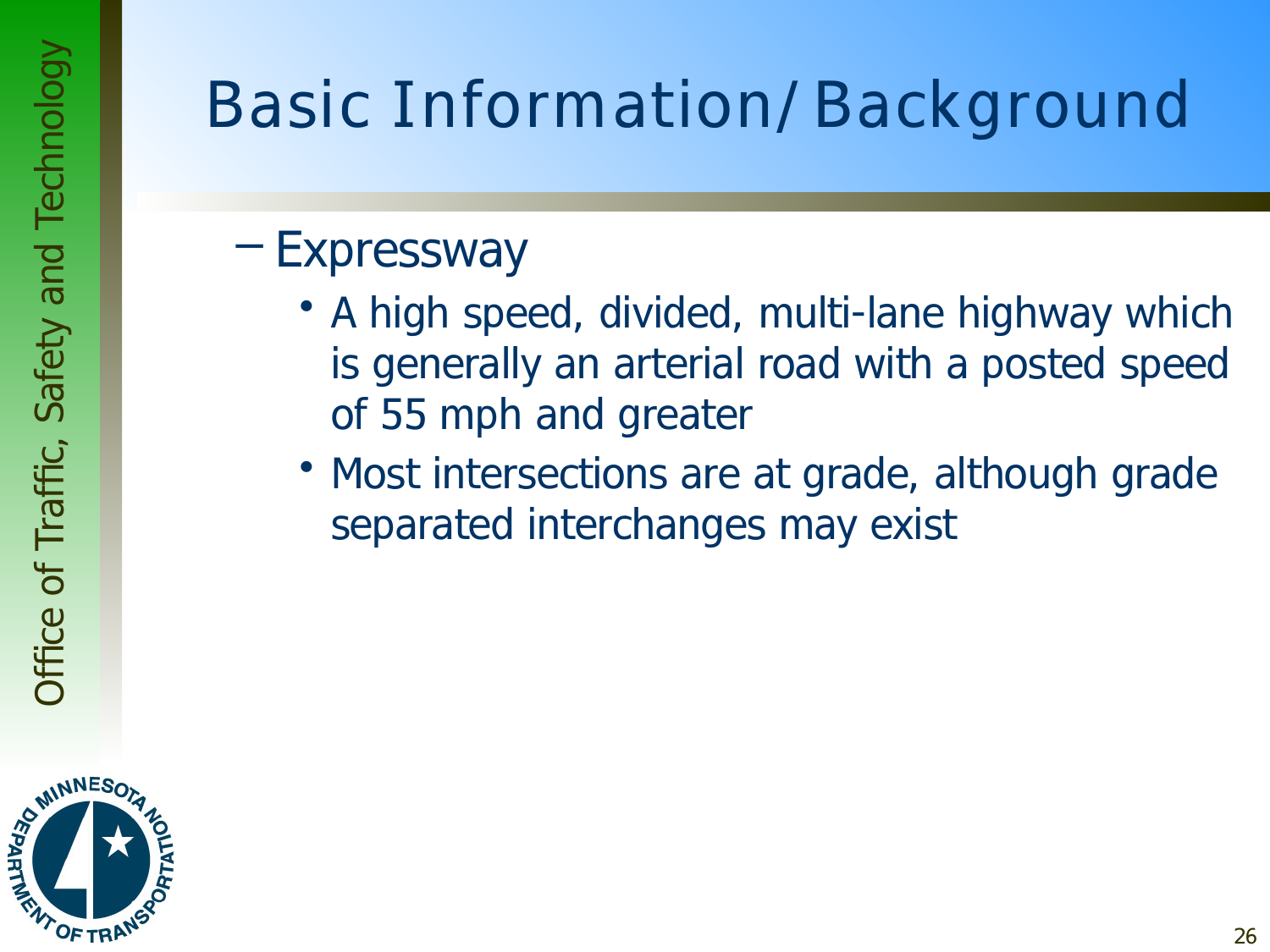

# Basic Information/Background
Expressway
A high speed, divided, multi-lane highway which is generally an arterial road with a posted speed of 55 mph and greater
Most intersections are at grade, although grade separated interchanges may exist
26